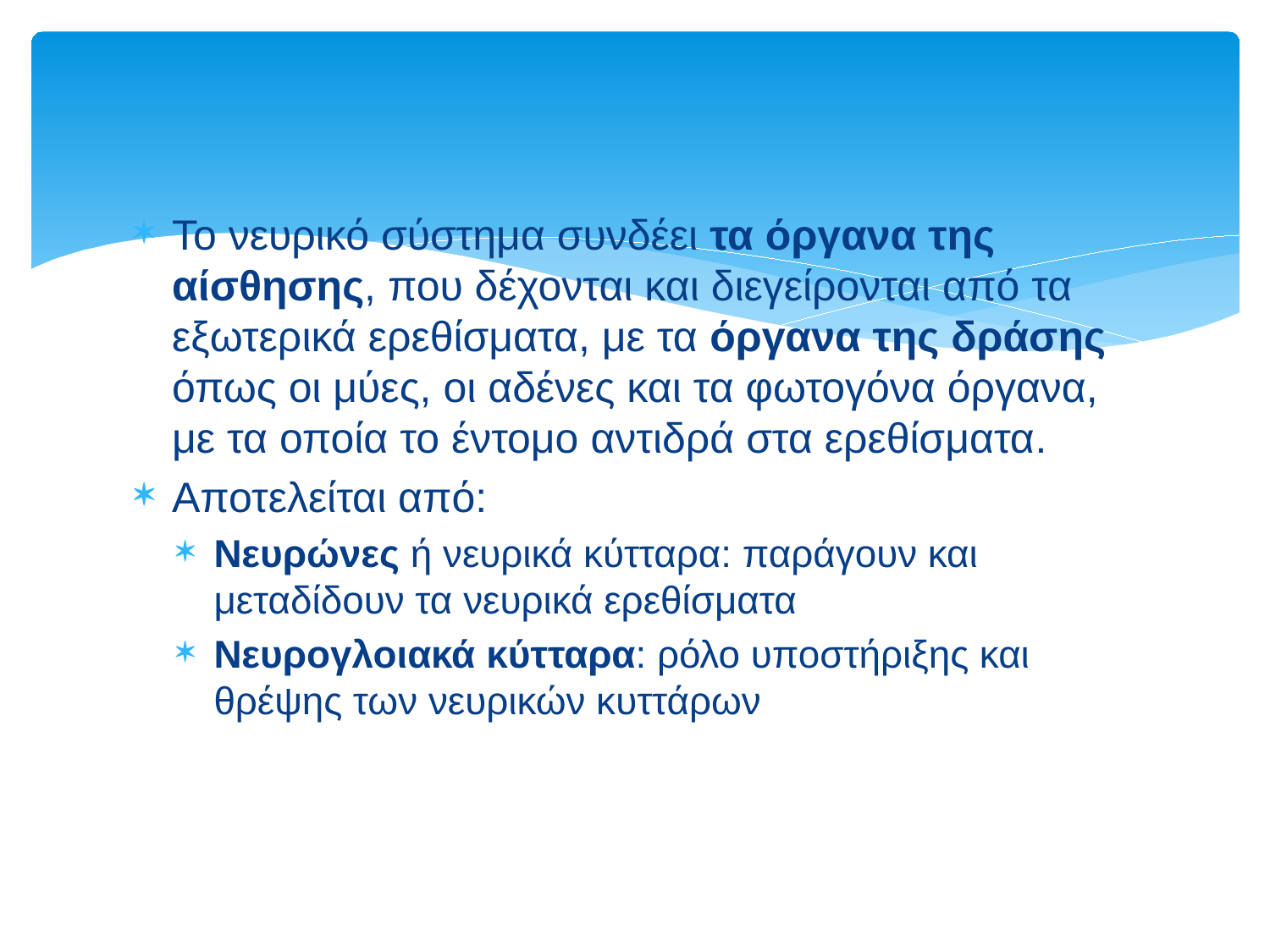

Το νευρικό σύστημα συνδέει τα όργανα της αίσθησης, που δέχονται και διεγείρονται από τα εξωτερικά ερεθίσματα, με τα όργανα της δράσης όπως οι μύες, οι αδένες και τα φωτογόνα όργανα, με τα οποία το έντομο αντιδρά στα ερεθίσματα.
Αποτελείται από:
Νευρώνες ή νευρικά κύτταρα: παράγουν και μεταδίδουν τα νευρικά ερεθίσματα
Νευρογλοιακά κύτταρα: ρόλο υποστήριξης και θρέψης των νευρικών κυττάρων